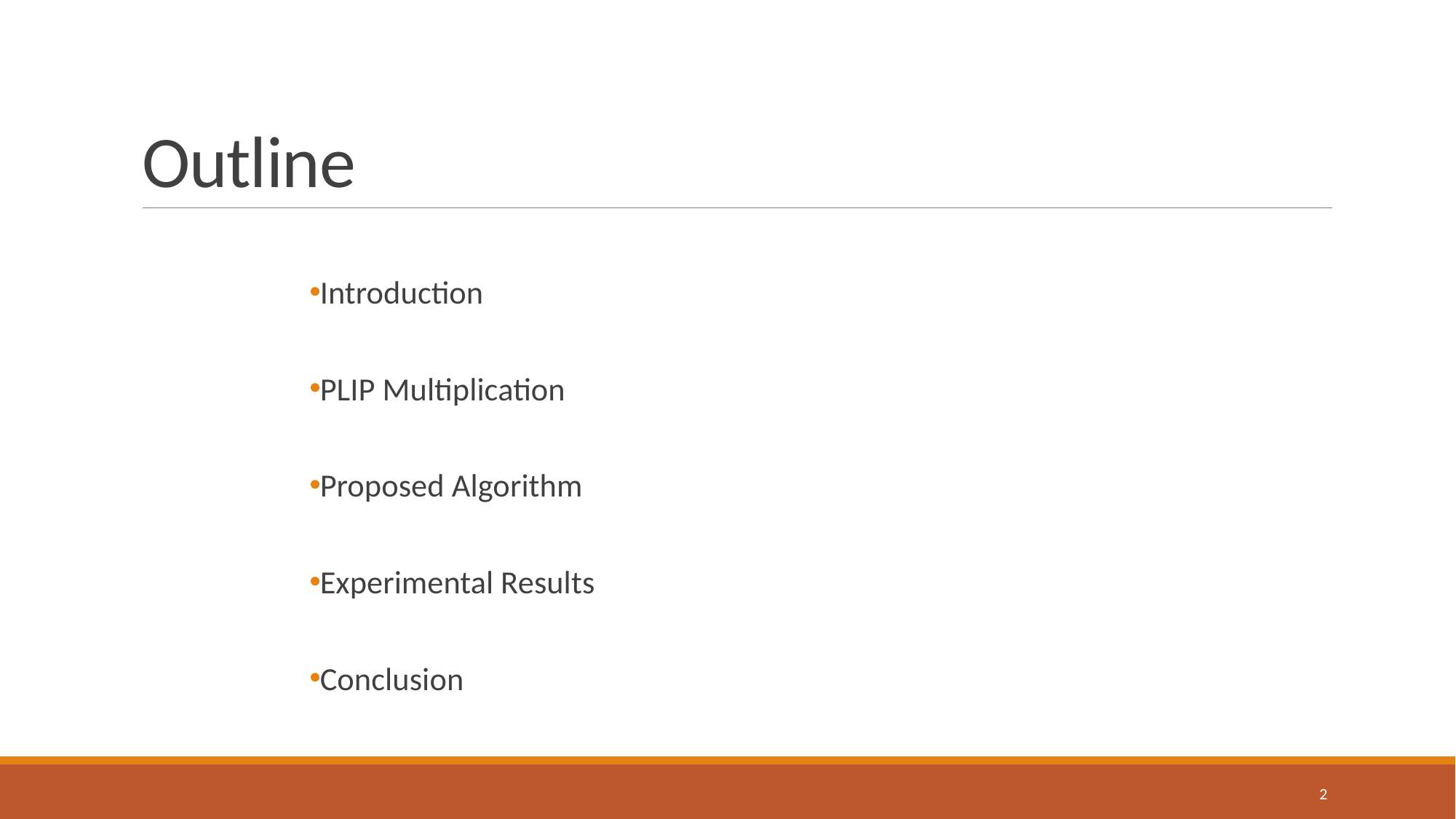

# Outline
Introduction
PLIP Multiplication
Proposed Algorithm
Experimental Results
Conclusion
2